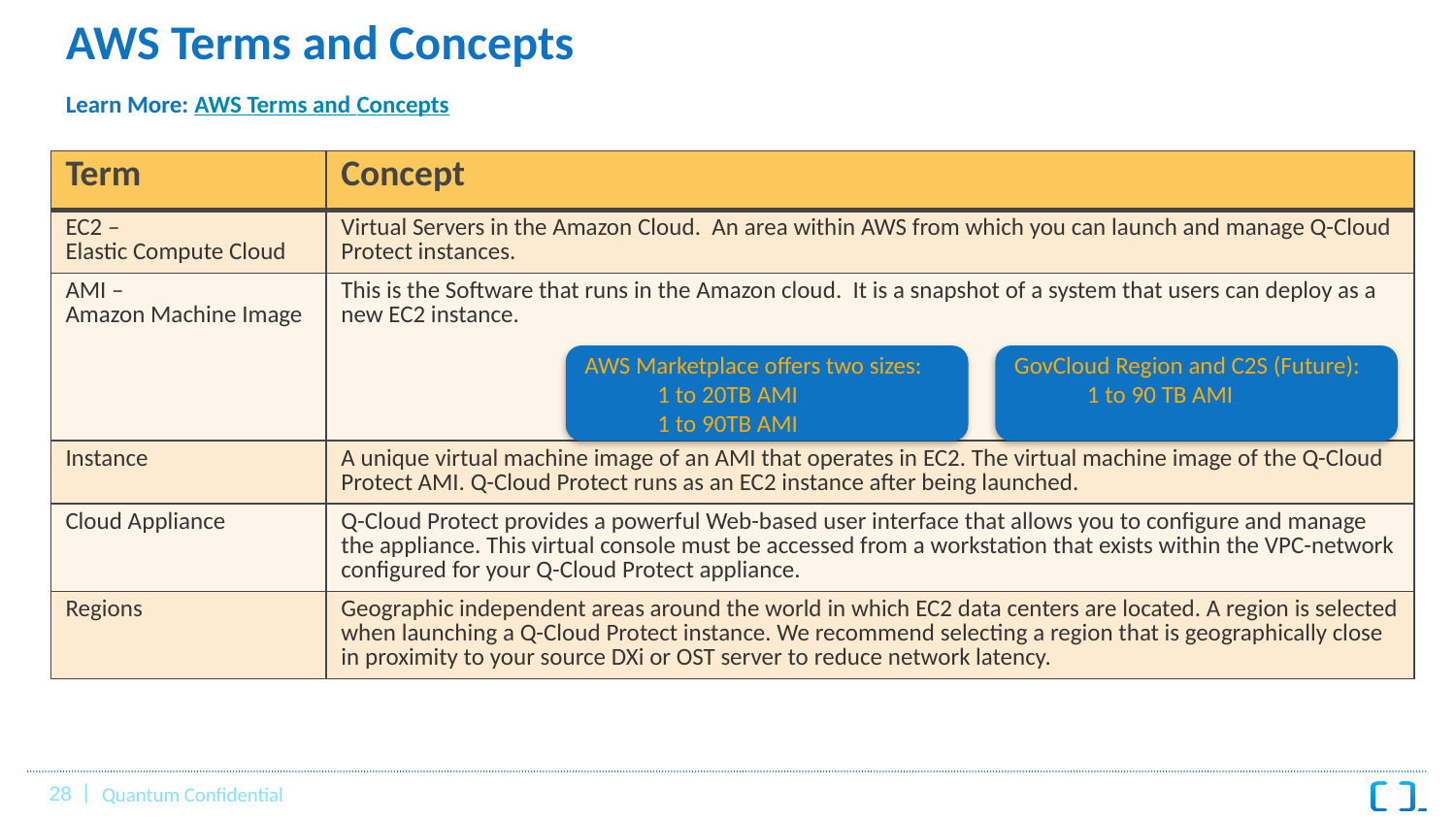

# AWS Terms and Concepts Learn More: AWS Terms and Concepts
| Term | Concept |
| --- | --- |
| EC2 – Elastic Compute Cloud | Virtual Servers in the Amazon Cloud. An area within AWS from which you can launch and manage Q-Cloud Protect instances. |
| AMI – Amazon Machine Image | This is the Software that runs in the Amazon cloud. It is a snapshot of a system that users can deploy as a new EC2 instance. |
| Instance | A unique virtual machine image of an AMI that operates in EC2. The virtual machine image of the Q-Cloud Protect AMI. Q-Cloud Protect runs as an EC2 instance after being launched. |
| Cloud Appliance | Q-Cloud Protect provides a powerful Web-based user interface that allows you to configure and manage the appliance. This virtual console must be accessed from a workstation that exists within the VPC-network configured for your Q-Cloud Protect appliance. |
| Regions | Geographic independent areas around the world in which EC2 data centers are located. A region is selected when launching a Q-Cloud Protect instance. We recommend selecting a region that is geographically close in proximity to your source DXi or OST server to reduce network latency. |
AWS Marketplace offers two sizes:
1 to 20TB AMI
1 to 90TB AMI
GovCloud Region and C2S (Future):
1 to 90 TB AMI